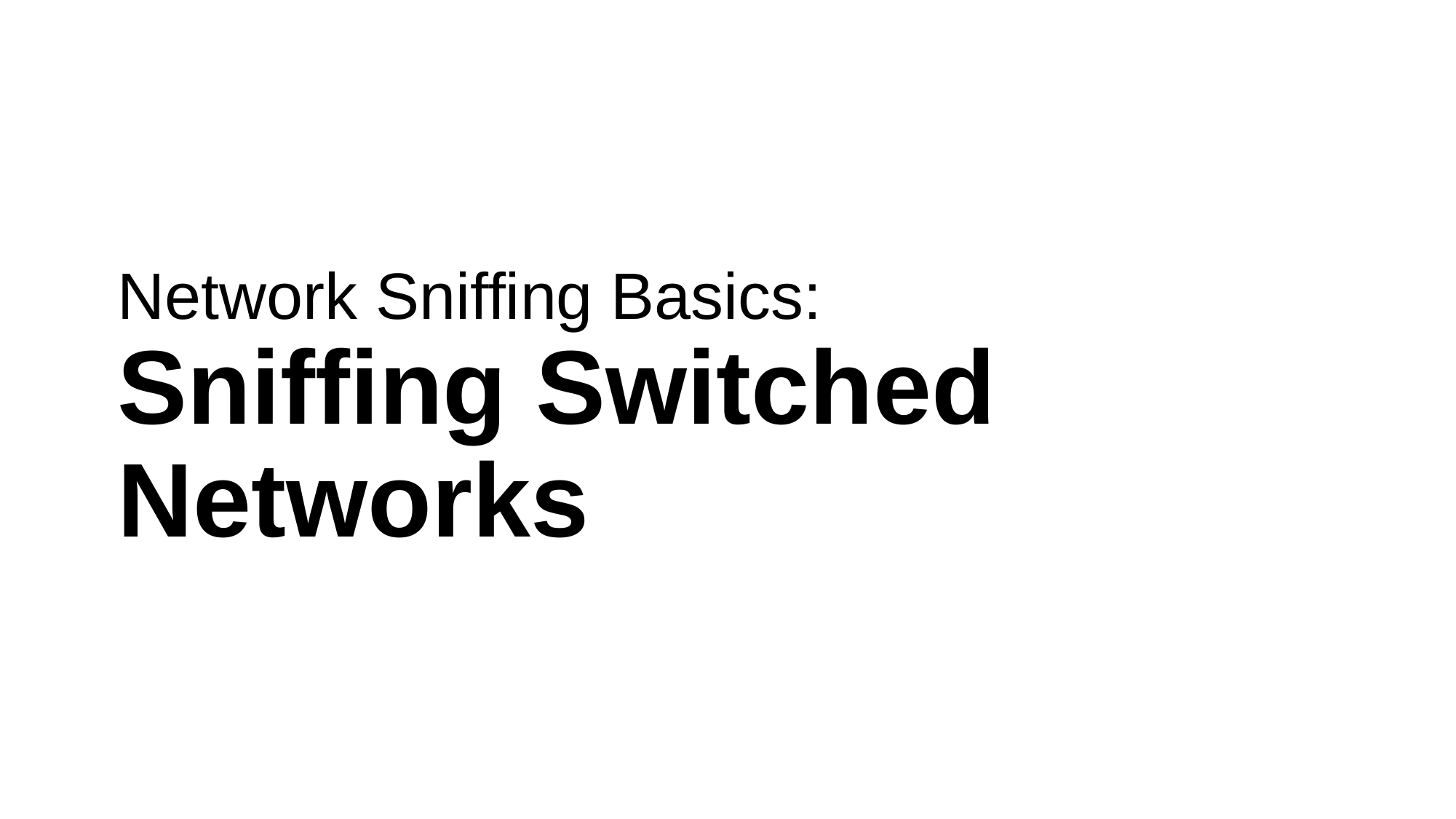

# Network Sniffing Basics: Sniffing Switched Networks